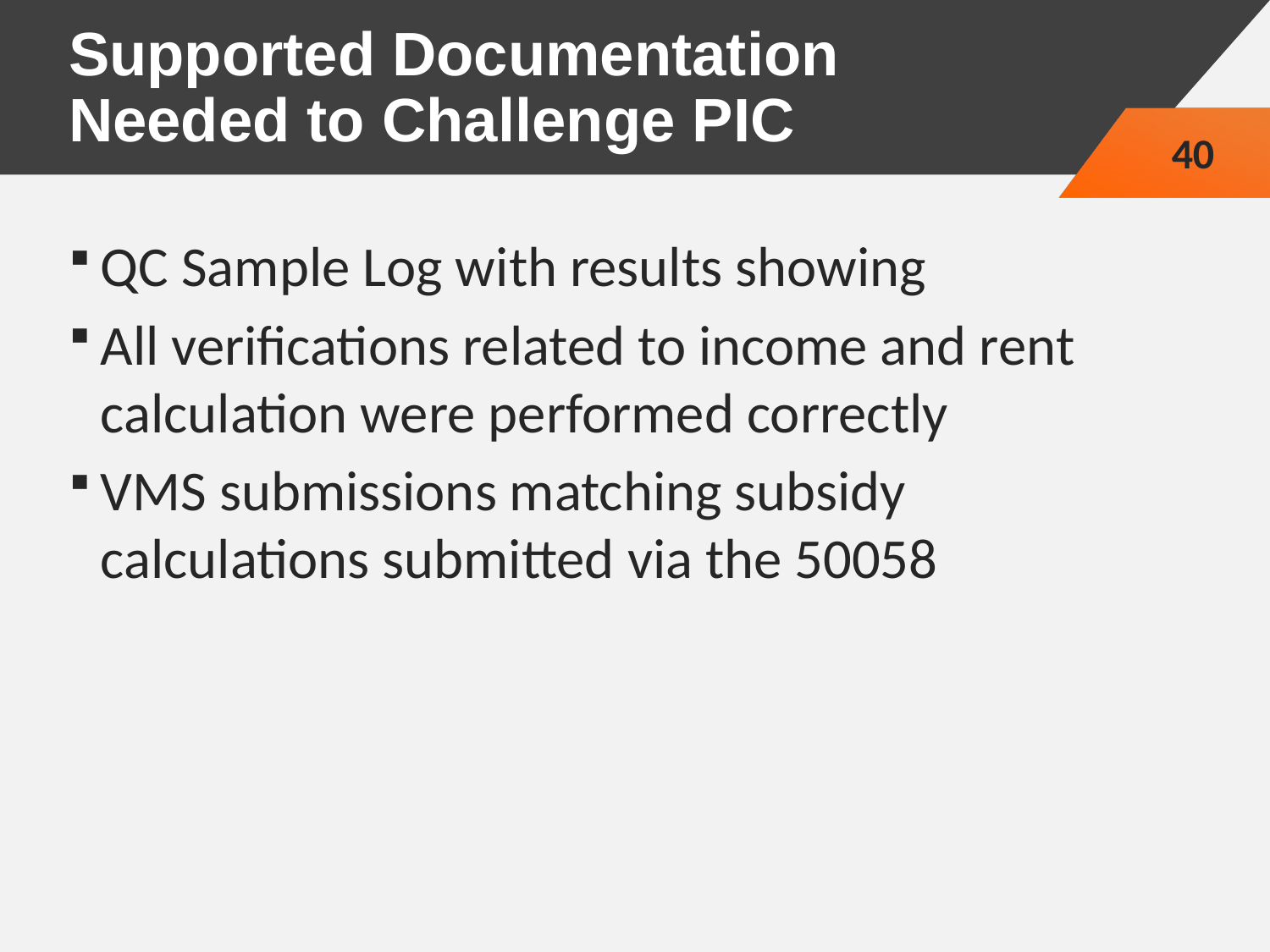

# Supported Documentation Needed to Challenge PIC
40
QC Sample Log with results showing
All verifications related to income and rent calculation were performed correctly
VMS submissions matching subsidy calculations submitted via the 50058